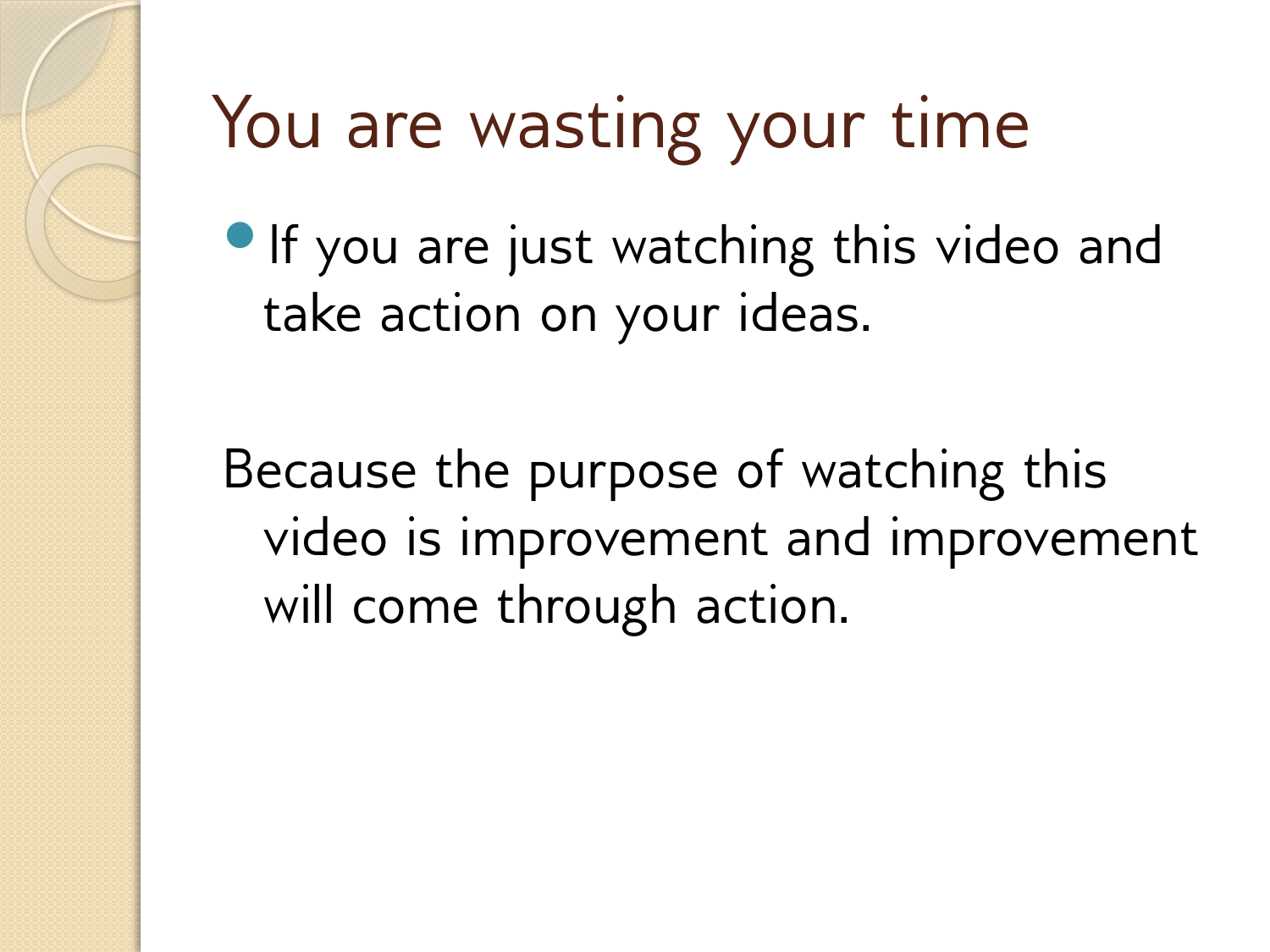

# You are wasting your time
If you are just watching this video and take action on your ideas.

Because the purpose of watching this video is improvement and improvement will come through action.